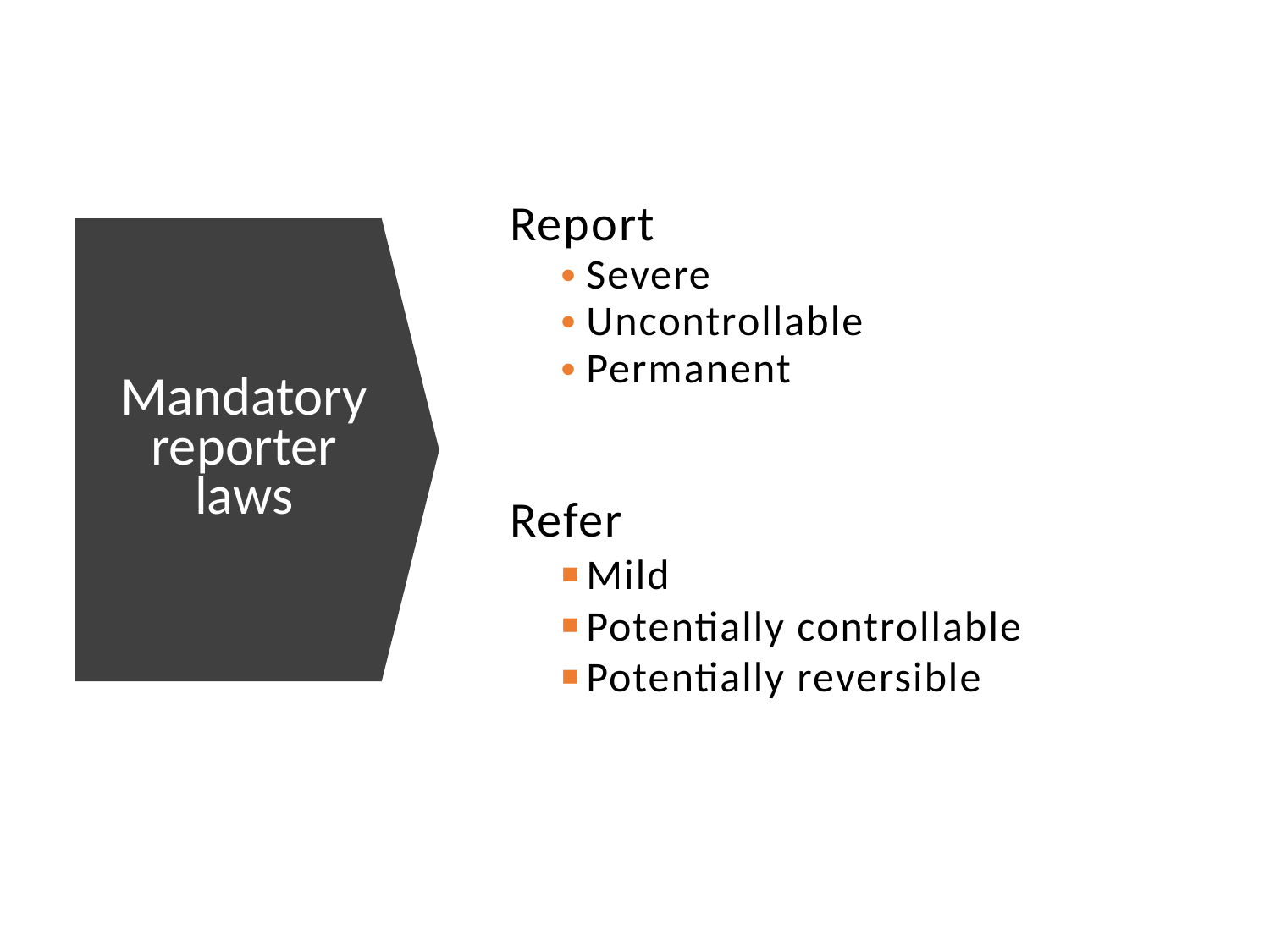

Report
Severe
Uncontrollable
Permanent

# Mandatory reporter laws

Refer
Mild
Potentially controllable
Potentially reversible